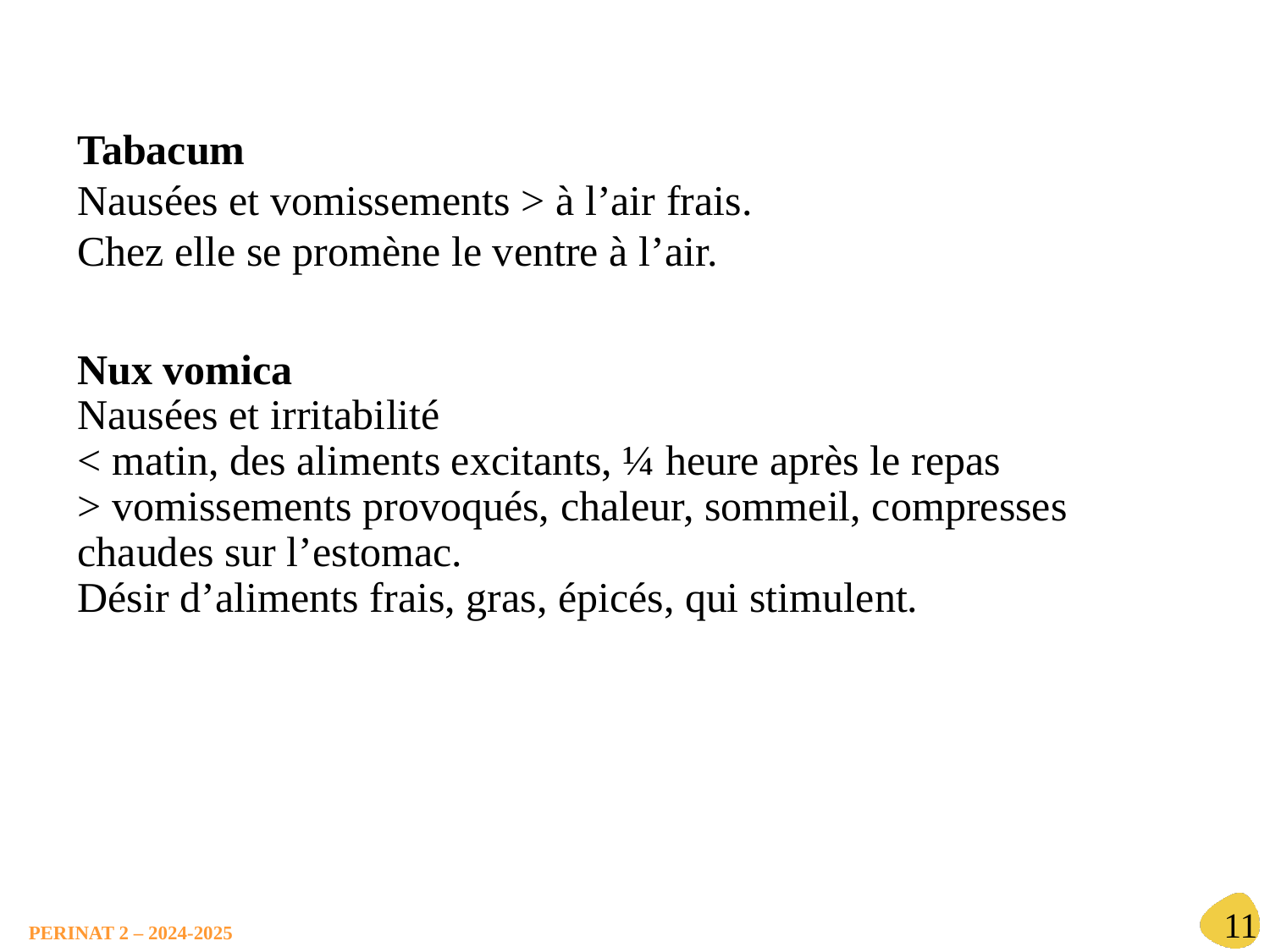

Tabacum
Nausées et vomissements > à l’air frais.
Chez elle se promène le ventre à l’air.
Nux vomica
Nausées et irritabilité
< matin, des aliments excitants, ¼ heure après le repas
> vomissements provoqués, chaleur, sommeil, compresses chaudes sur l’estomac.
Désir d’aliments frais, gras, épicés, qui stimulent.